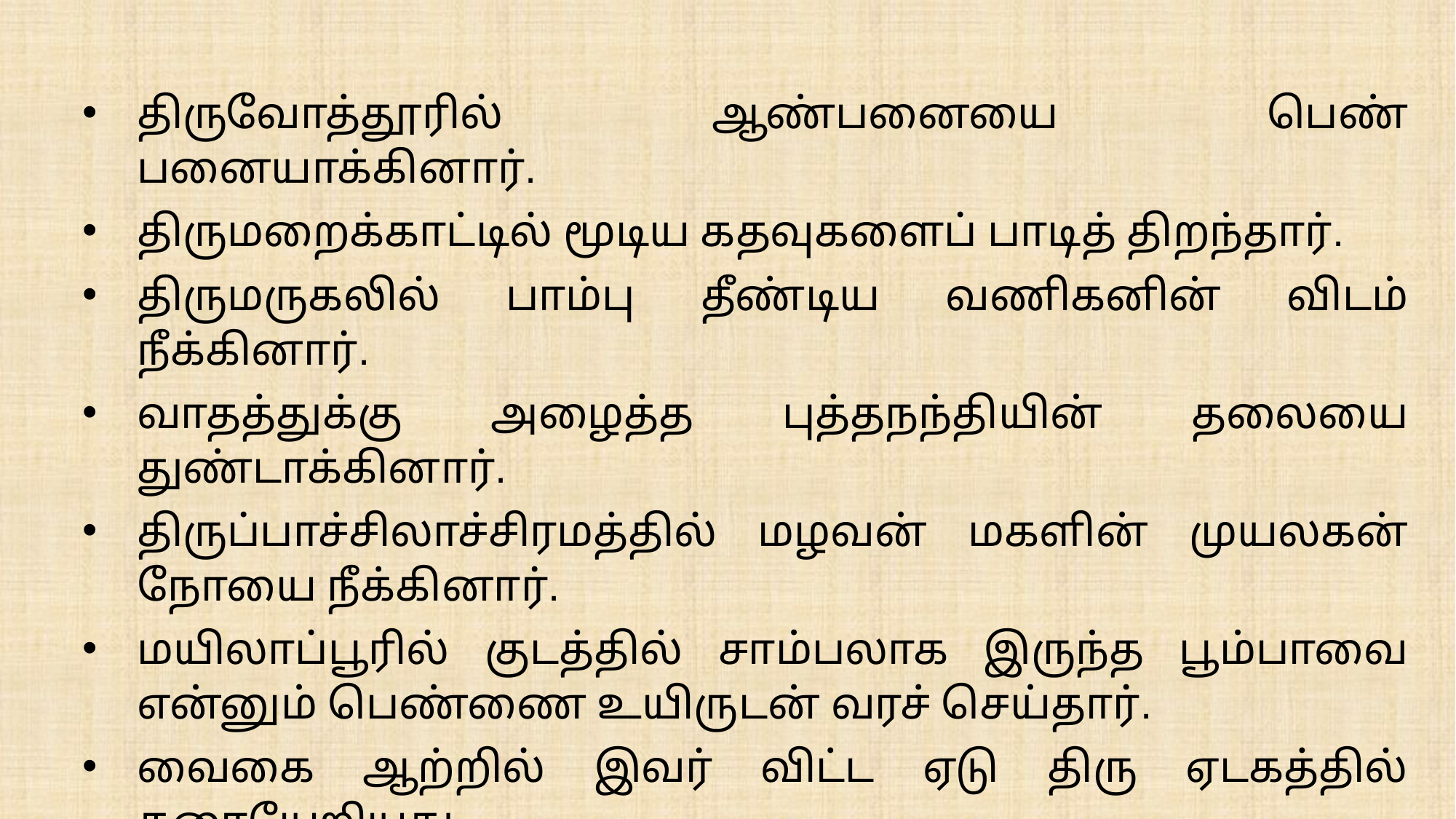

திருவோத்தூரில் ஆண்பனையை பெண் பனையாக்கினார்.
திருமறைக்காட்டில் மூடிய கதவுகளைப் பாடித் திறந்தார்.
திருமருகலில் பாம்பு தீண்டிய வணிகனின் விடம் நீக்கினார்.
வாதத்துக்கு அழைத்த புத்தநந்தியின் தலையை துண்டாக்கினார்.
திருப்பாச்சிலாச்சிரமத்தில் மழவன் மகளின் முயலகன் நோயை நீக்கினார்.
மயிலாப்பூரில் குடத்தில் சாம்பலாக இருந்த பூம்பாவை என்னும் பெண்ணை உயிருடன் வரச் செய்தார்.
வைகை ஆற்றில் இவர் விட்ட ஏடு திரு ஏடகத்தில் கரையேறியது.
மதுரையில் அனல் வாதம், புனல் வாதம் செய்து சமணர்களைத் தோற்கடித்தார்.